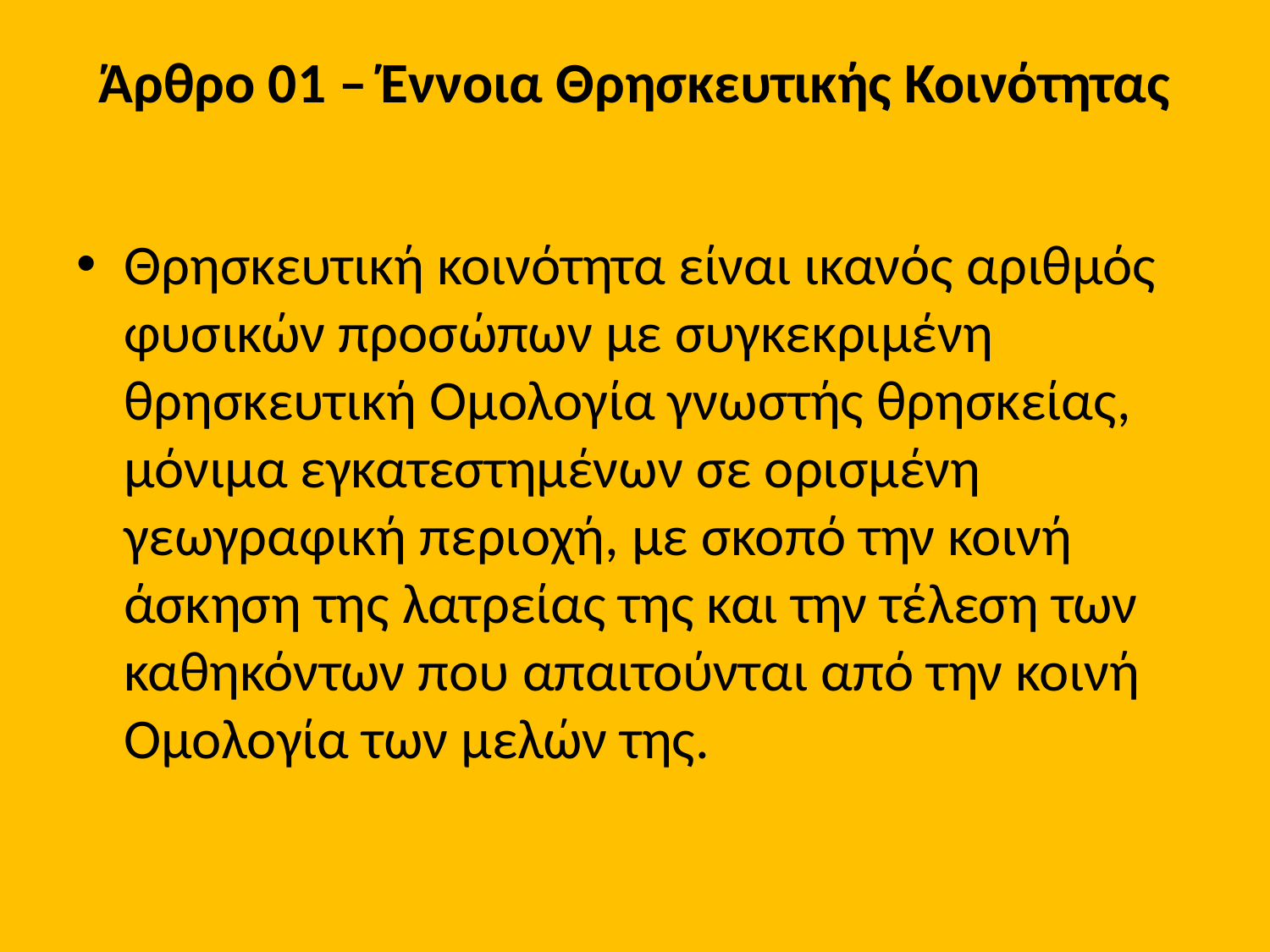

# Άρθρο 01 – Έννοια Θρησκευτικής Κοινότητας
Θρησκευτική κοινότητα είναι ικανός αριθμός φυσικών προσώπων με συγκεκριμένη θρησκευτική Ομολογία γνωστής θρησκείας, μόνιμα εγκατεστημένων σε ορισμένη γεωγραφική περιοχή, με σκοπό την κοινή άσκηση της λατρείας της και την τέλεση των καθηκόντων που απαιτούνται από την κοινή Ομολογία των μελών της.